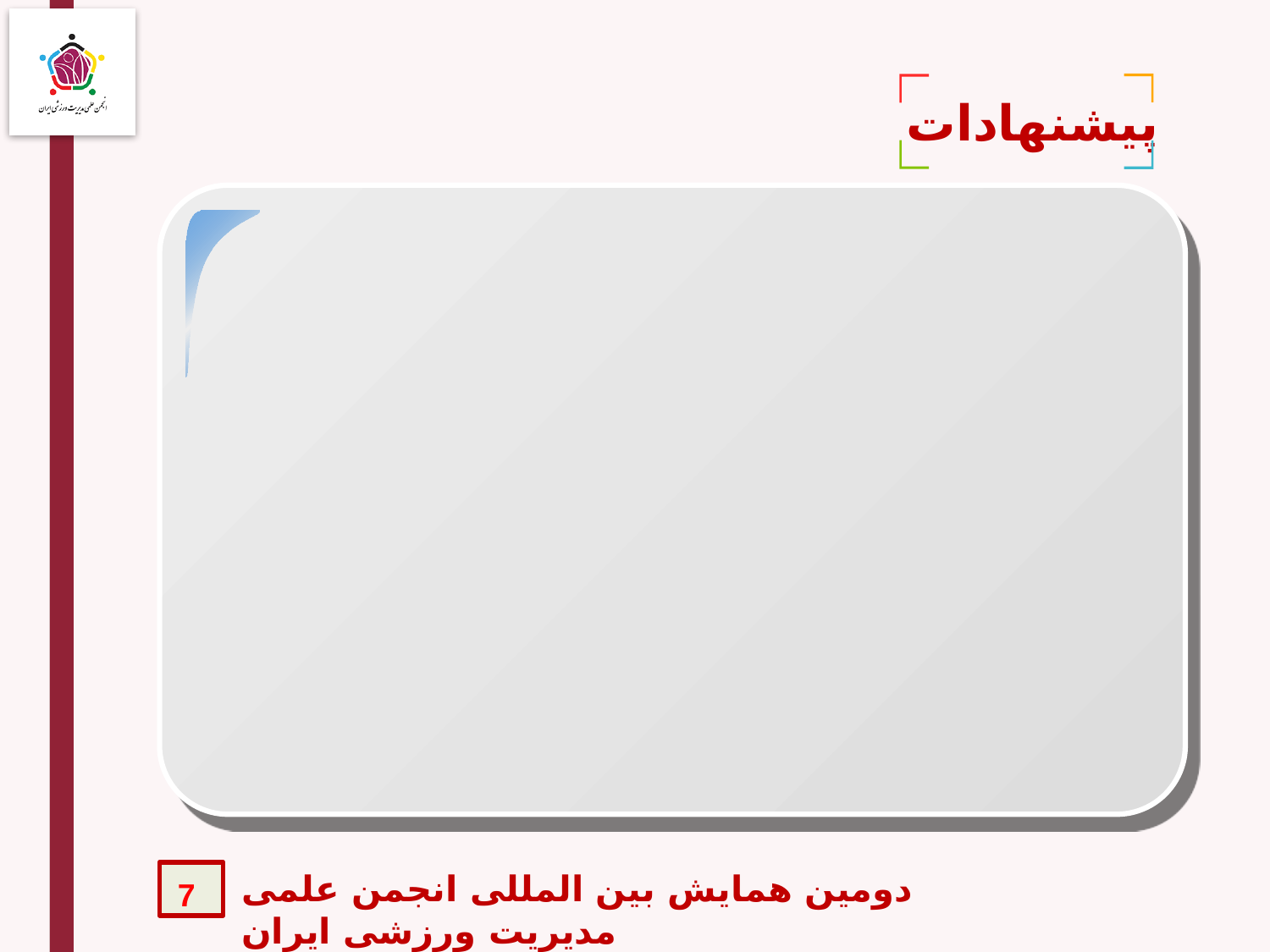

پیشنهادات

دومین همایش بین المللی انجمن علمی مدیریت ورزشی ایران

7